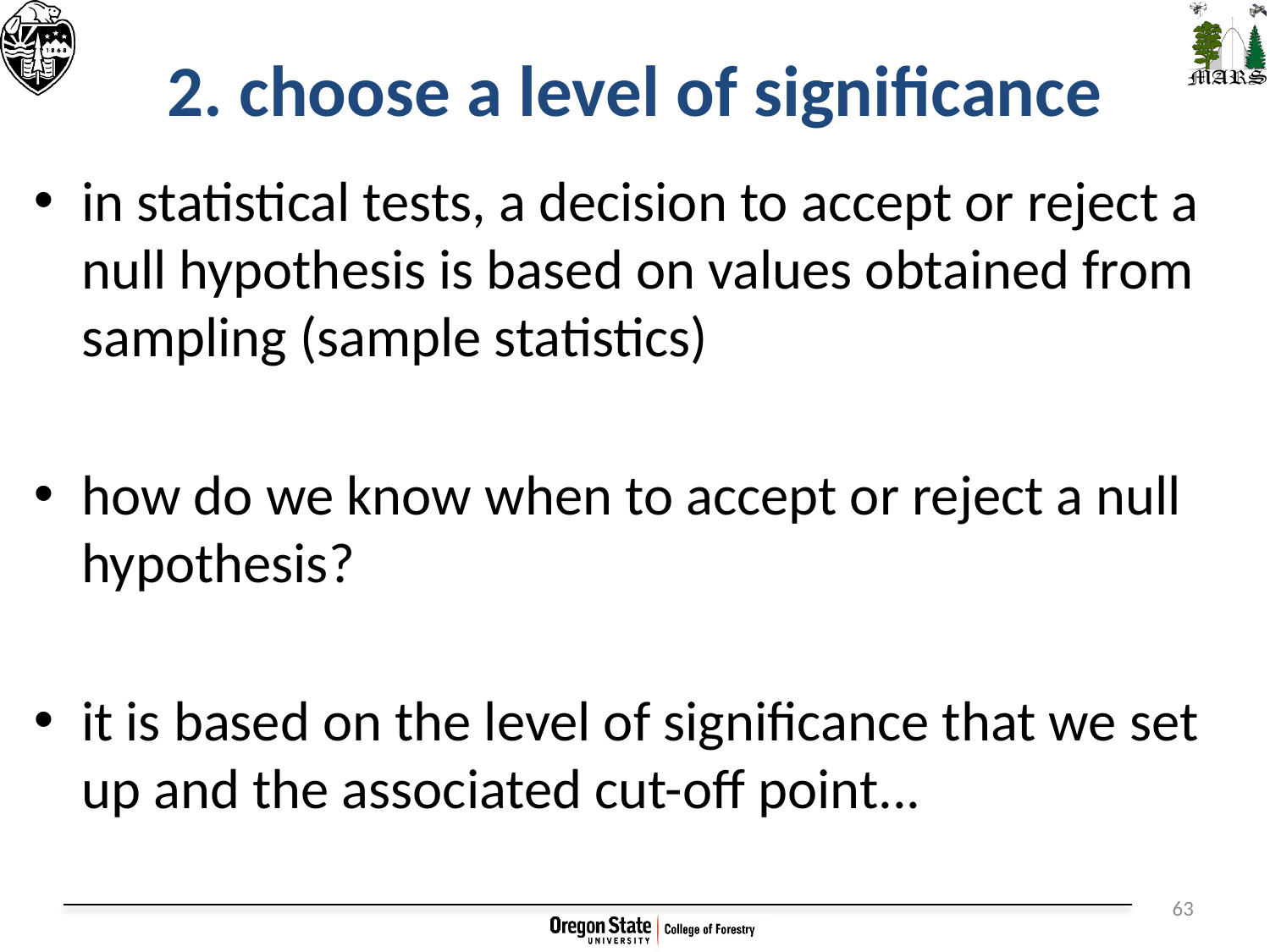

# 2. choose a level of significance
in statistical tests, a decision to accept or reject a null hypothesis is based on values obtained from sampling (sample statistics)

how do we know when to accept or reject a null hypothesis?

it is based on the level of significance that we set up and the associated cut-off point...
63